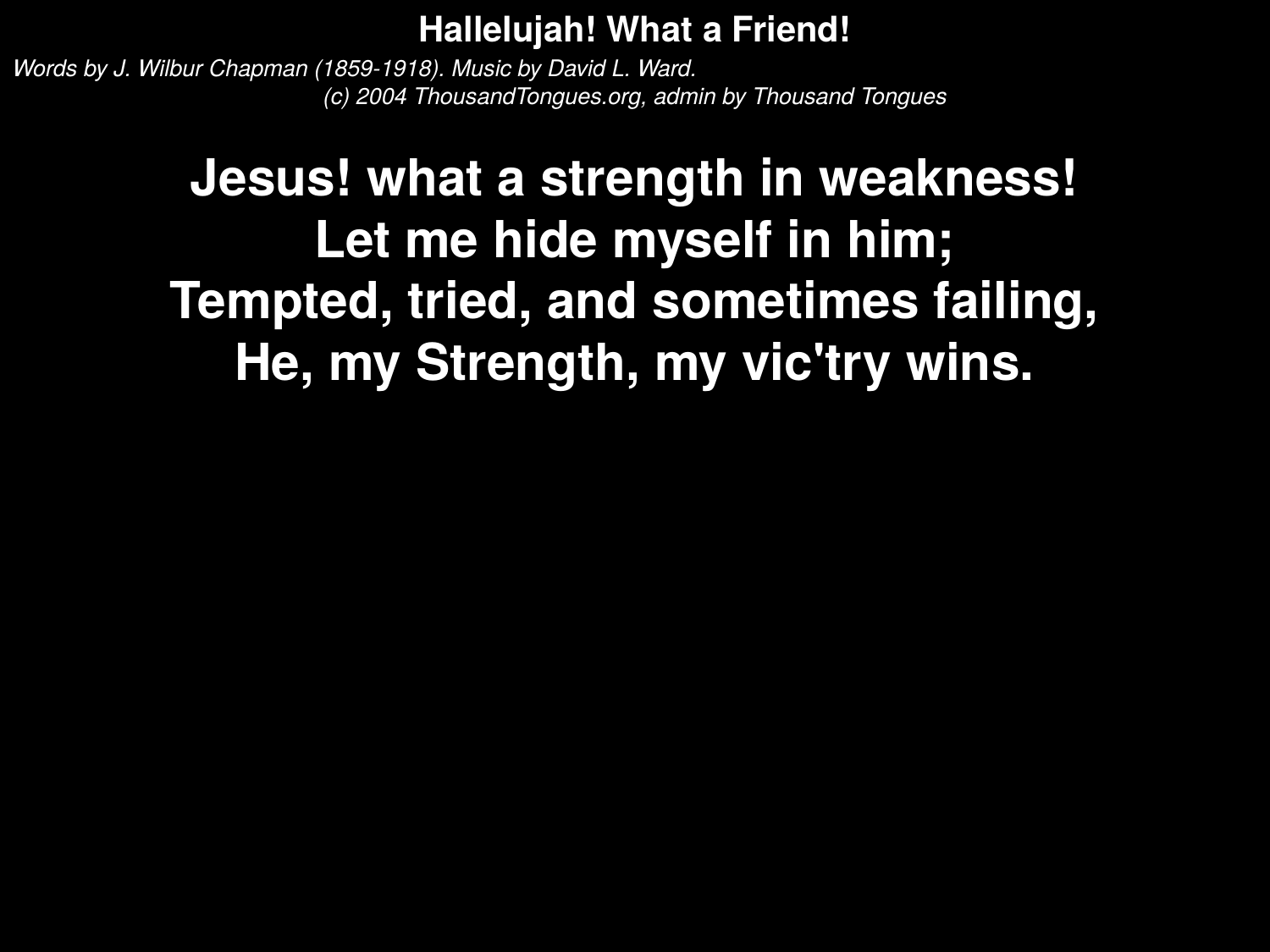

Hallelujah! What a Friend!
Words by J. Wilbur Chapman (1859-1918). Music by David L. Ward.
(c) 2004 ThousandTongues.org, admin by Thousand Tongues
Jesus! what a strength in weakness!
Let me hide myself in him;
Tempted, tried, and sometimes failing,
He, my Strength, my vic'try wins.